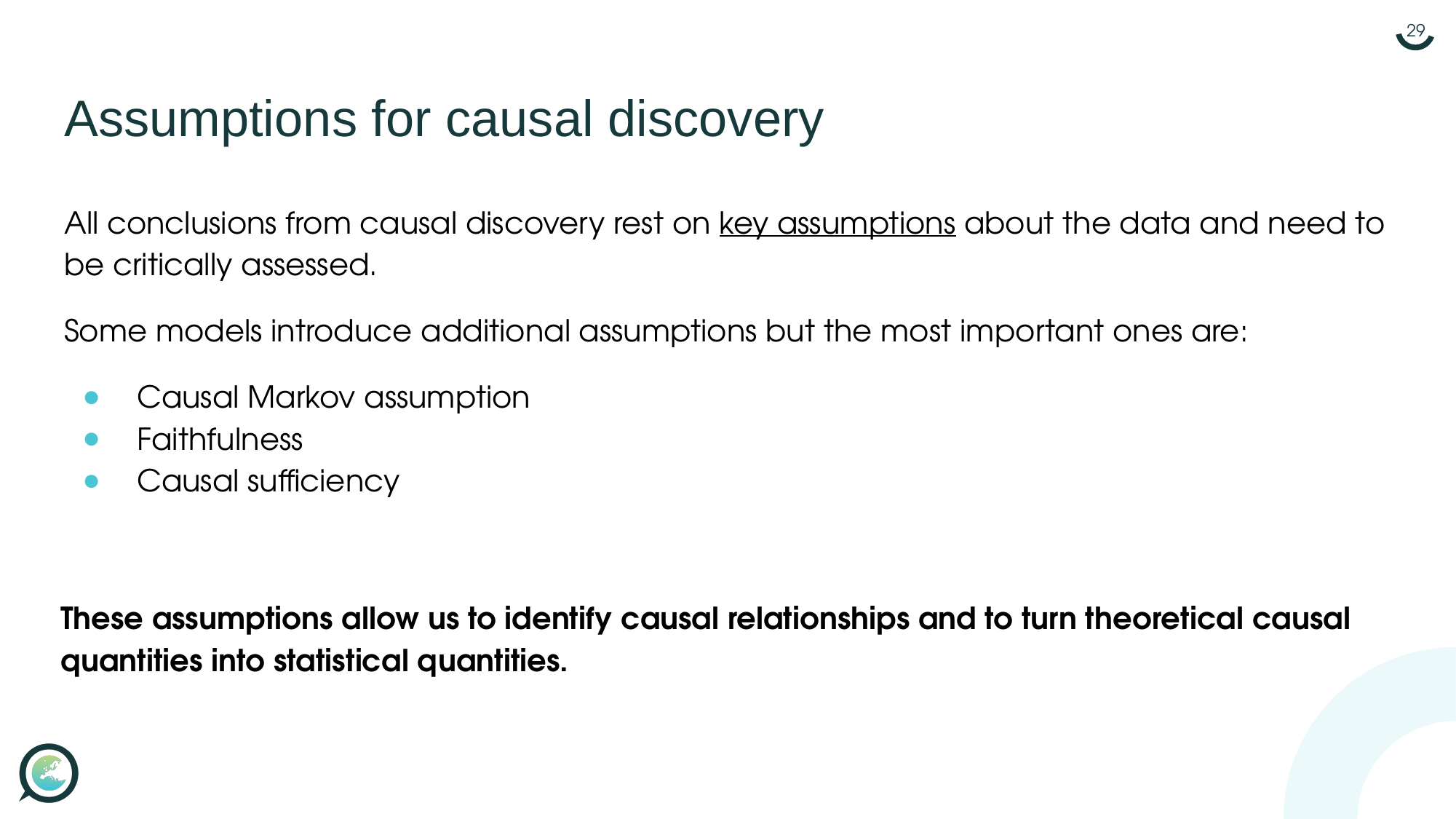

29
Assumptions for causal discovery
All conclusions from causal discovery rest on key assumptions about the data and need to be critically assessed.
Some models introduce additional assumptions but the most important ones are:
Causal Markov assumption
Faithfulness
Causal sufficiency
These assumptions allow us to identify causal relationships and to turn theoretical causal quantities into statistical quantities.